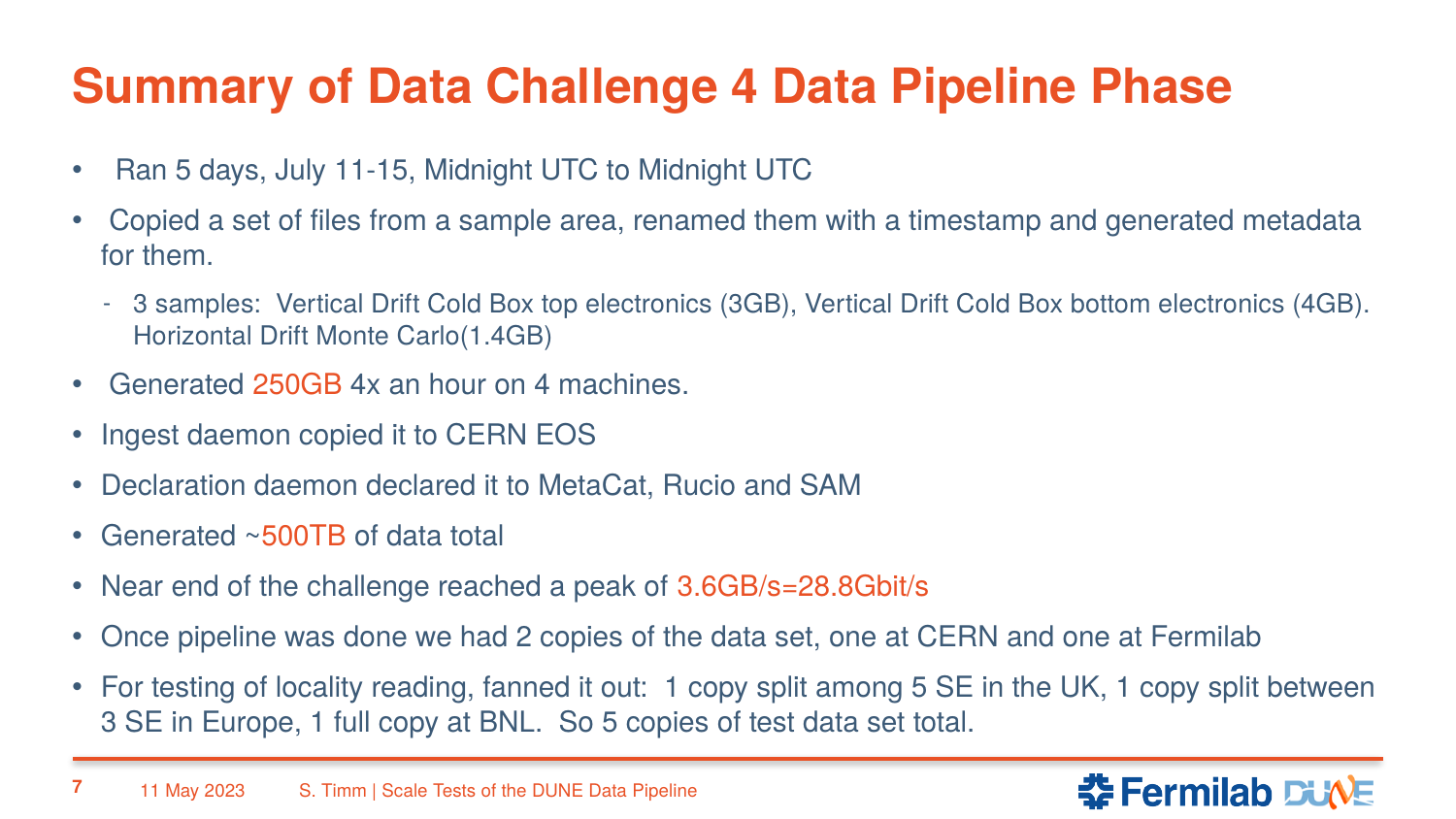

# Summary of Data Challenge 4 Data Pipeline Phase
Ran 5 days, July 11-15, Midnight UTC to Midnight UTC
 Copied a set of files from a sample area, renamed them with a timestamp and generated metadata for them.
3 samples:  Vertical Drift Cold Box top electronics (3GB), Vertical Drift Cold Box bottom electronics (4GB). Horizontal Drift Monte Carlo(1.4GB)
 Generated 250GB 4x an hour on 4 machines.
Ingest daemon copied it to CERN EOS
Declaration daemon declared it to MetaCat, Rucio and SAM
Generated ~500TB of data total
Near end of the challenge reached a peak of 3.6GB/s=28.8Gbit/s
Once pipeline was done we had 2 copies of the data set, one at CERN and one at Fermilab
For testing of locality reading, fanned it out:  1 copy split among 5 SE in the UK, 1 copy split between 3 SE in Europe, 1 full copy at BNL.  So 5 copies of test data set total.

7
11 May 2023
S. Timm | Scale Tests of the DUNE Data Pipeline